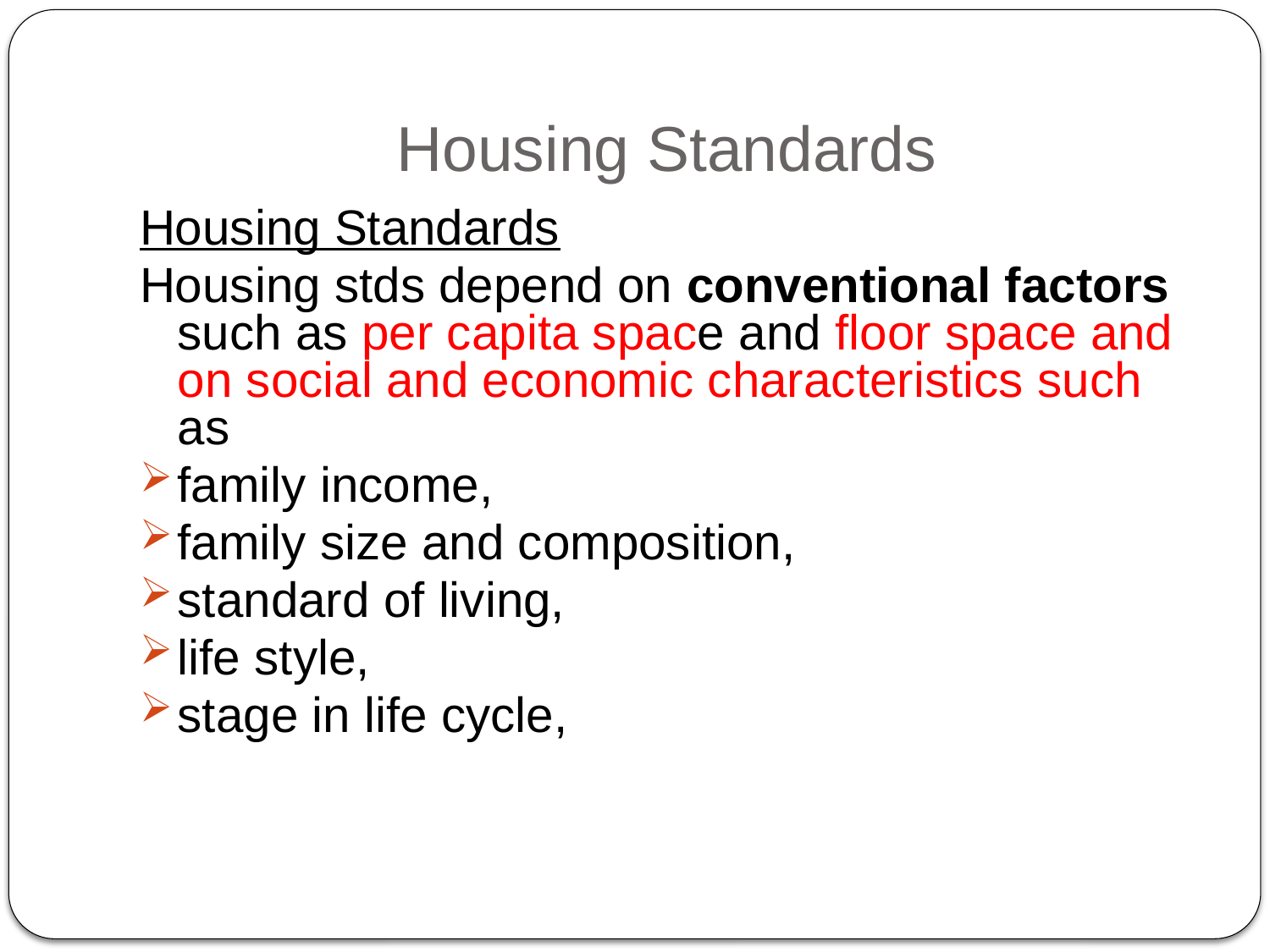

# Housing Standards
Housing Standards
Housing stds depend on conventional factors such as per capita space and floor space and on social and economic characteristics such as
family income,
family size and composition,
standard of living,
life style,
stage in life cycle,